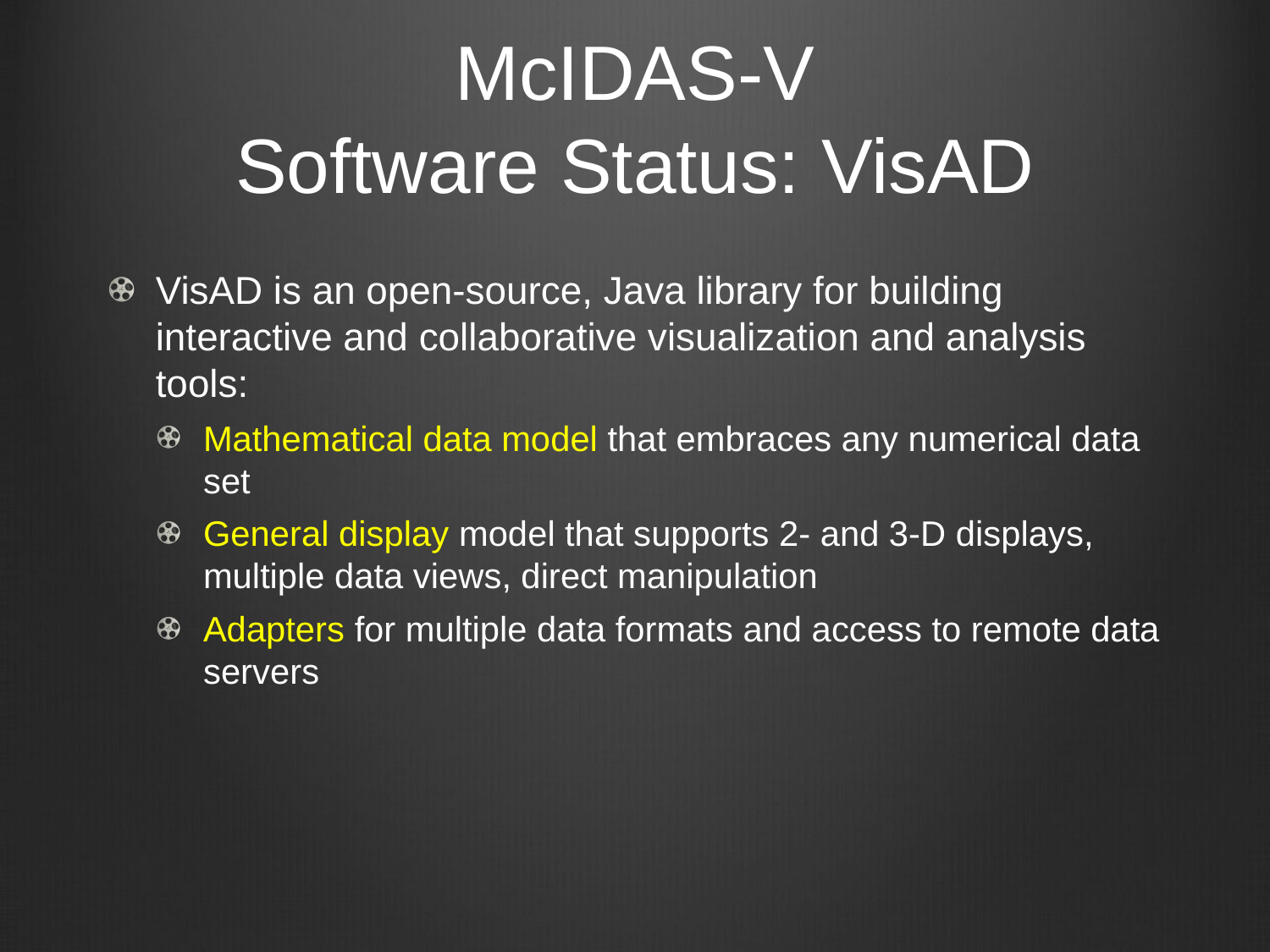

# McIDAS-V Software Status: VisAD
VisAD is an open-source, Java library for building interactive and collaborative visualization and analysis tools:
Mathematical data model that embraces any numerical data set
General display model that supports 2- and 3-D displays, multiple data views, direct manipulation
Adapters for multiple data formats and access to remote data servers